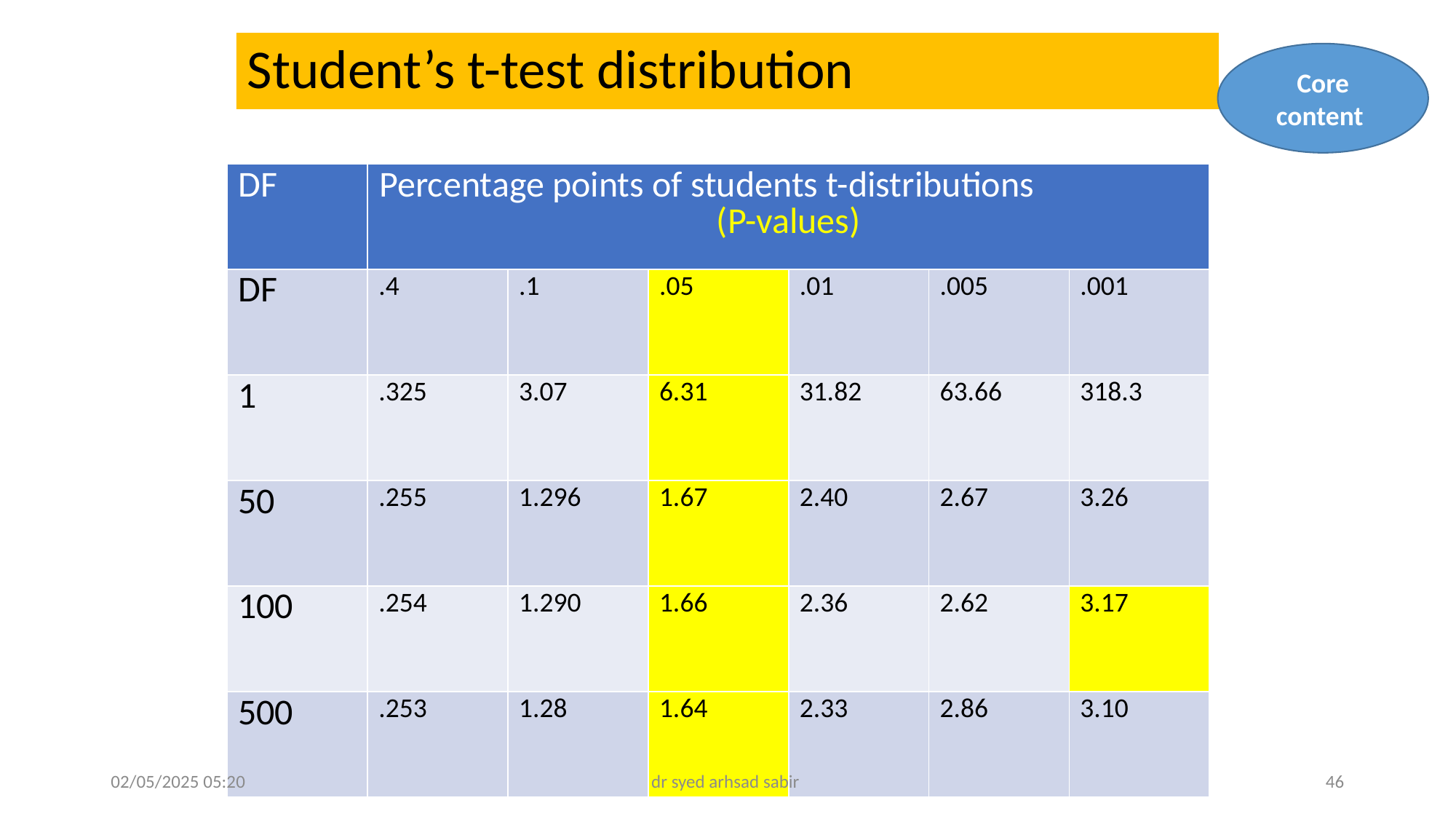

# Student’s t-test distribution
Core content
| DF | Percentage points of students t-distributions (P-values) |  |  |  |  |  |
| --- | --- | --- | --- | --- | --- | --- |
| DF | .4 | .1 | .05 | .01 | .005 | .001 |
| 1 | .325 | 3.07 | 6.31 | 31.82 | 63.66 | 318.3 |
| 50 | .255 | 1.296 | 1.67 | 2.40 | 2.67 | 3.26 |
| 100 | .254 | 1.290 | 1.66 | 2.36 | 2.62 | 3.17 |
| 500 | .253 | 1.28 | 1.64 | 2.33 | 2.86 | 3.10 |
02/05/2025 05:20
dr syed arhsad sabir
46